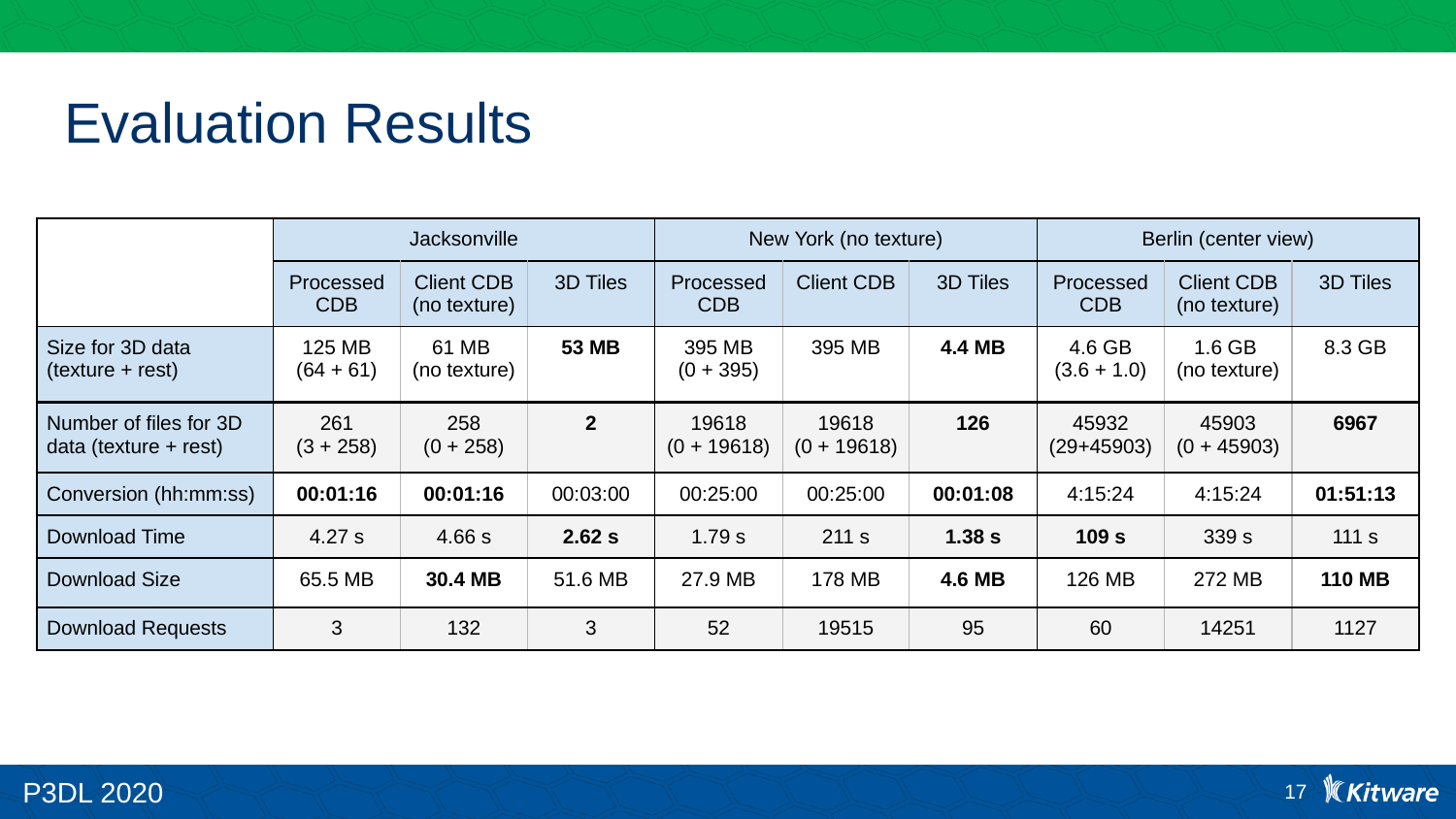

# Evaluation Results
|  | Jacksonville |  |  | New York (no texture) |  |  | Berlin (center view) |  |  |
| --- | --- | --- | --- | --- | --- | --- | --- | --- | --- |
|  | Processed CDB | Client CDB (no texture) | 3D Tiles | Processed CDB | Client CDB | 3D Tiles | Processed CDB | Client CDB (no texture) | 3D Tiles |
| Size for 3D data (texture + rest) | 125 MB (64 + 61) | 61 MB (no texture) | 53 MB | 395 MB (0 + 395) | 395 MB | 4.4 MB | 4.6 GB (3.6 + 1.0) | 1.6 GB (no texture) | 8.3 GB |
| Number of files for 3D data (texture + rest) | 261 (3 + 258) | 258 (0 + 258) | 2 | 19618 (0 + 19618) | 19618 (0 + 19618) | 126 | 45932 (29+45903) | 45903 (0 + 45903) | 6967 |
| Conversion (hh:mm:ss) | 00:01:16 | 00:01:16 | 00:03:00 | 00:25:00 | 00:25:00 | 00:01:08 | 4:15:24 | 4:15:24 | 01:51:13 |
| Download Time | 4.27 s | 4.66 s | 2.62 s | 1.79 s | 211 s | 1.38 s | 109 s | 339 s | 111 s |
| Download Size | 65.5 MB | 30.4 MB | 51.6 MB | 27.9 MB | 178 MB | 4.6 MB | 126 MB | 272 MB | 110 MB |
| Download Requests | 3 | 132 | 3 | 52 | 19515 | 95 | 60 | 14251 | 1127 |
17
P3DL 2020